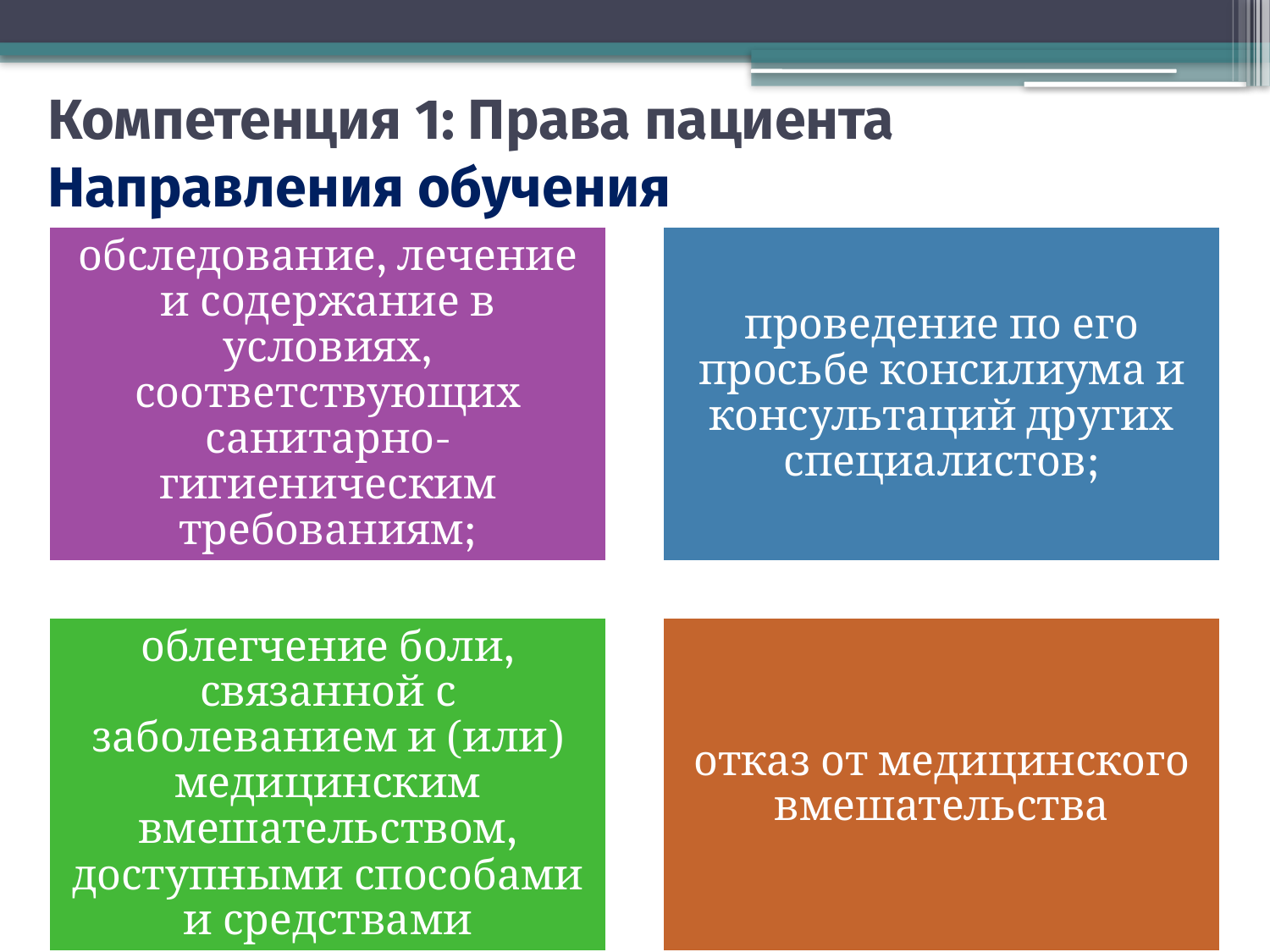

# Компетенция 1: Права пациента Направления обучения
обследование, лечение и содержание в условиях, соответствующих санитарно-гигиеническим требованиям;
проведение по его просьбе консилиума и консультаций других специалистов;
облегчение боли, связанной с заболеванием и (или) медицинским вмешательством, доступными способами и средствами
отказ от медицинского вмешательства